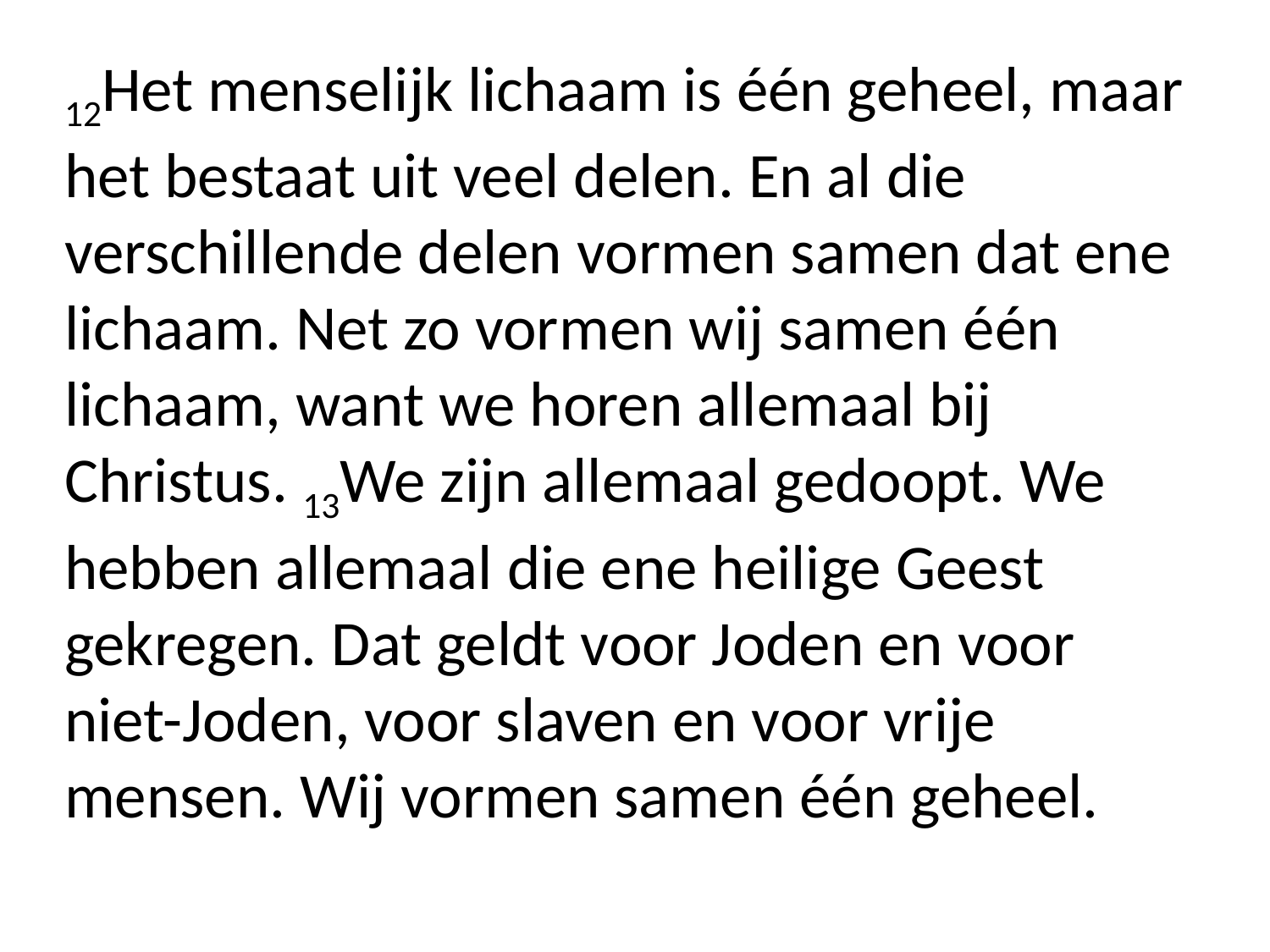

12Het menselijk lichaam is één geheel, maar het bestaat uit veel delen. En al die verschillende delen vormen samen dat ene lichaam. Net zo vormen wij samen één lichaam, want we horen allemaal bij Christus. 13We zijn allemaal gedoopt. We hebben allemaal die ene heilige Geest gekregen. Dat geldt voor Joden en voor niet-Joden, voor slaven en voor vrije mensen. Wij vormen samen één geheel.